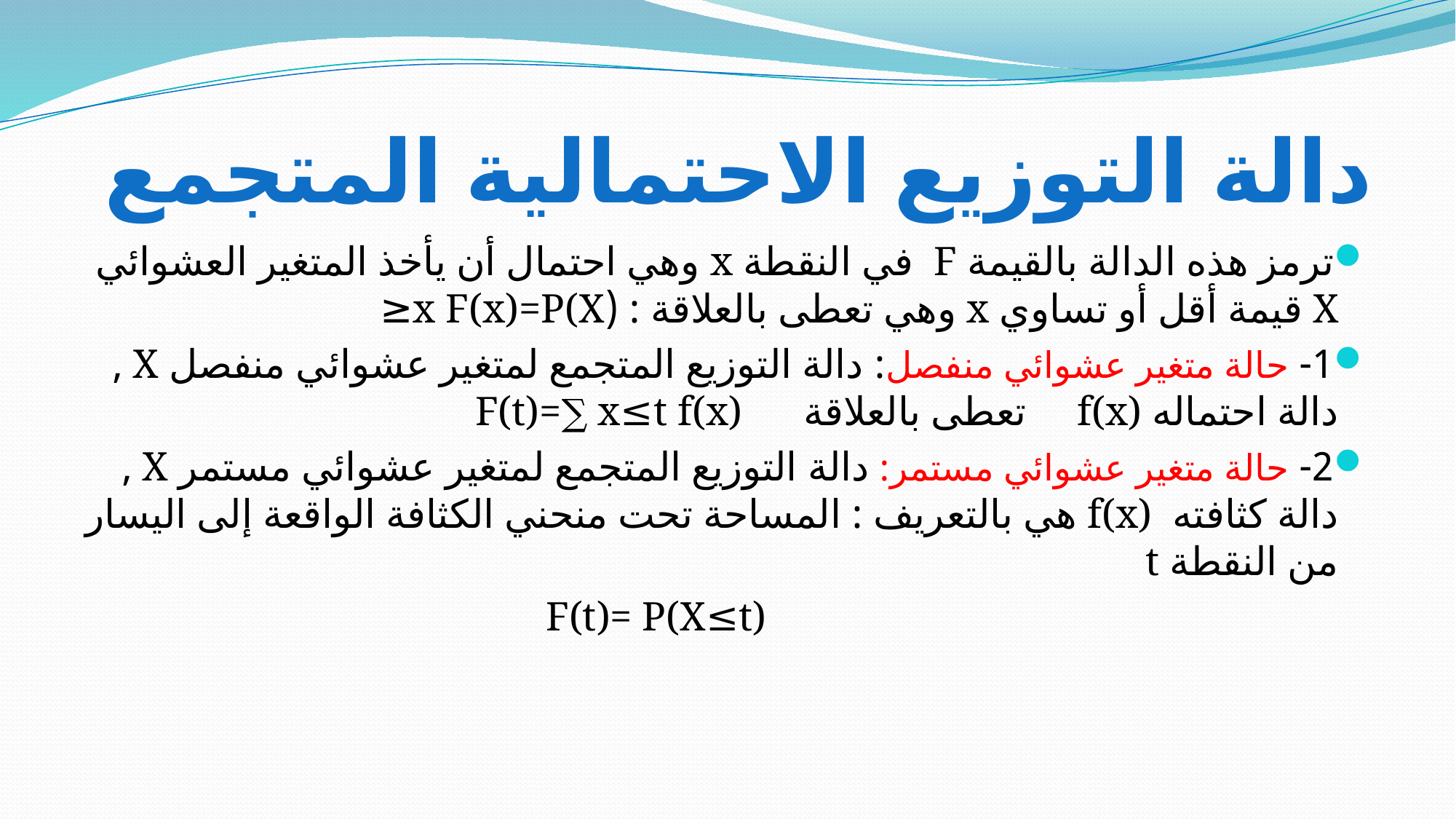

# دالة التوزيع الاحتمالية المتجمع
ترمز هذه الدالة بالقيمة F  في النقطة x وهي احتمال أن يأخذ المتغير العشوائي X قيمة أقل أو تساوي x وهي تعطى بالعلاقة : (x F(x)=P(X≤
1- حالة متغير عشوائي منفصل: دالة التوزيع المتجمع لمتغير عشوائي منفصل X , دالة احتماله f(x)     تعطى بالعلاقة      F(t)=∑ x≤t f(x)
2- حالة متغير عشوائي مستمر: دالة التوزيع المتجمع لمتغير عشوائي مستمر X , دالة كثافته  f(x) هي بالتعريف : المساحة تحت منحني الكثافة الواقعة إلى اليسار من النقطة t
              F(t)= P(X≤t)